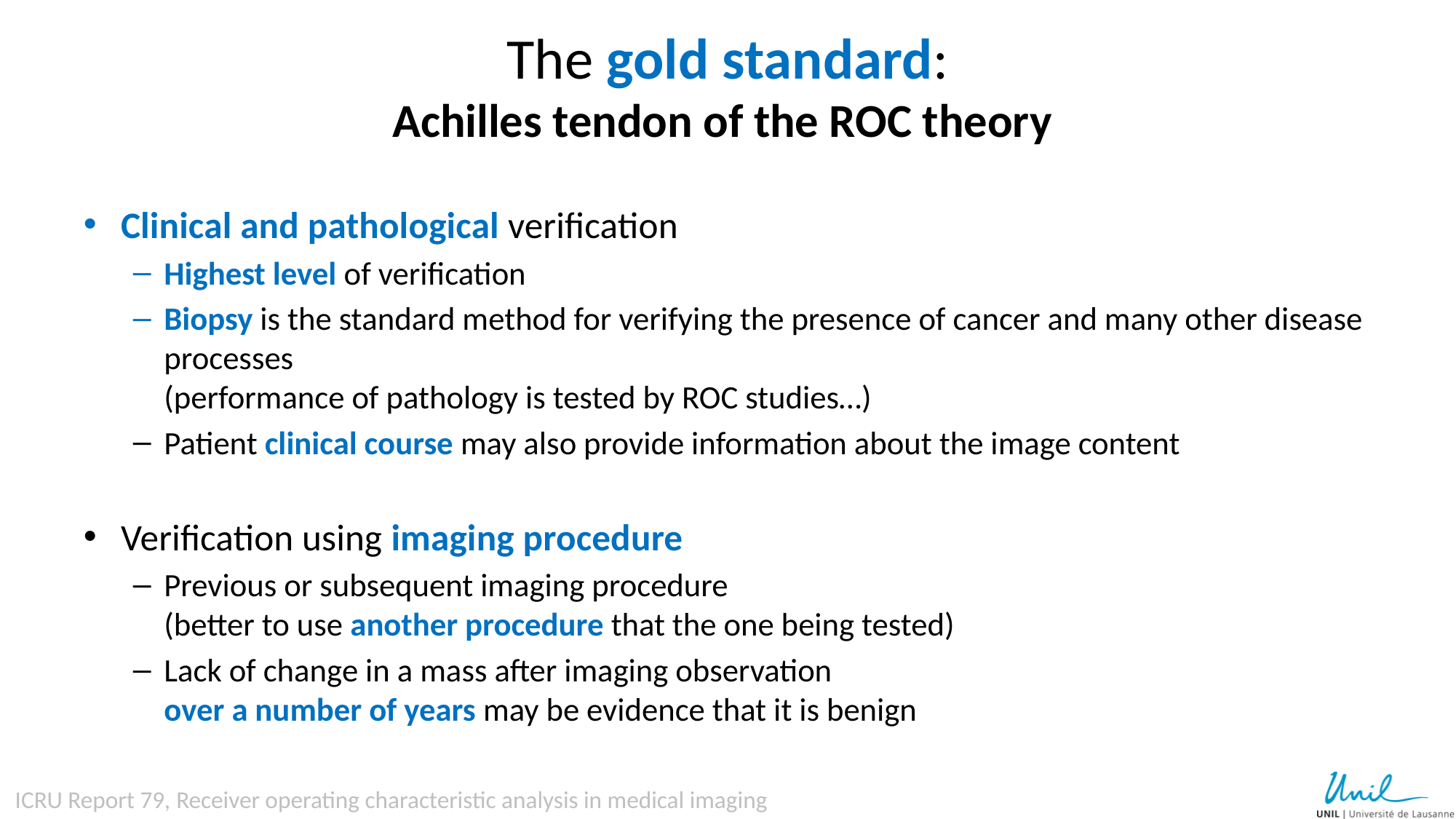

# The gold standard: Achilles tendon of the ROC theory
Clinical and pathological verification
Highest level of verification
Biopsy is the standard method for verifying the presence of cancer and many other disease processes
(performance of pathology is tested by ROC studies…)
Patient clinical course may also provide information about the image content

Verification using imaging procedure
Previous or subsequent imaging procedure
(better to use another procedure that the one being tested)
Lack of change in a mass after imaging observation
over a number of years may be evidence that it is benign
ICRU Report 79, Receiver operating characteristic analysis in medical imaging